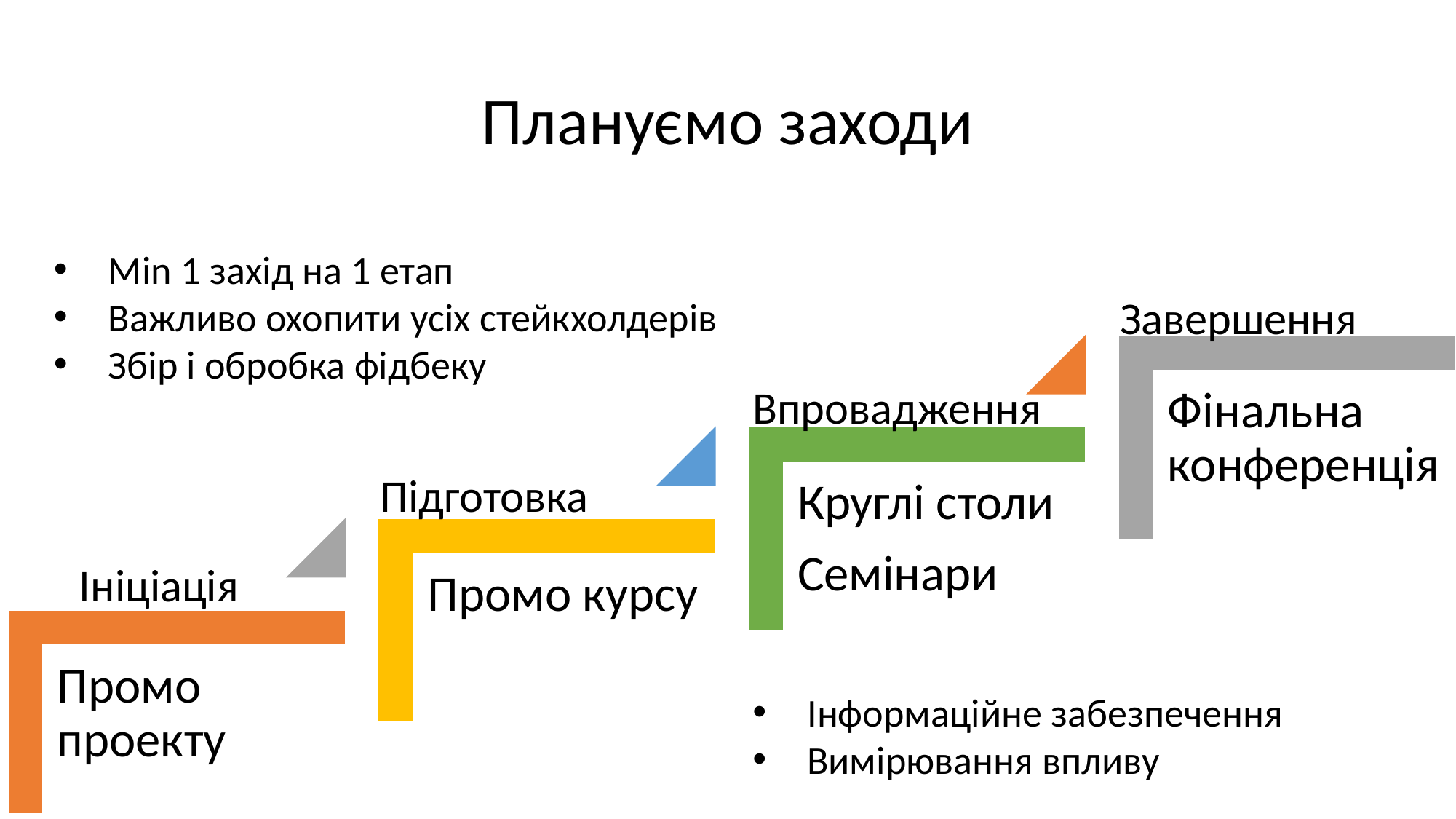

# Плануємо заходи
Промо проекту
Промо курсу
Круглі столи
Семінари

Фінальна конференція

Min 1 захід на 1 етап
Важливо охопити усіх стейкхолдерів
Збір і обробка фідбеку
Завершення
Впровадження
Підготовка
Ініціація
Інформаційне забезпечення
Вимірювання впливу